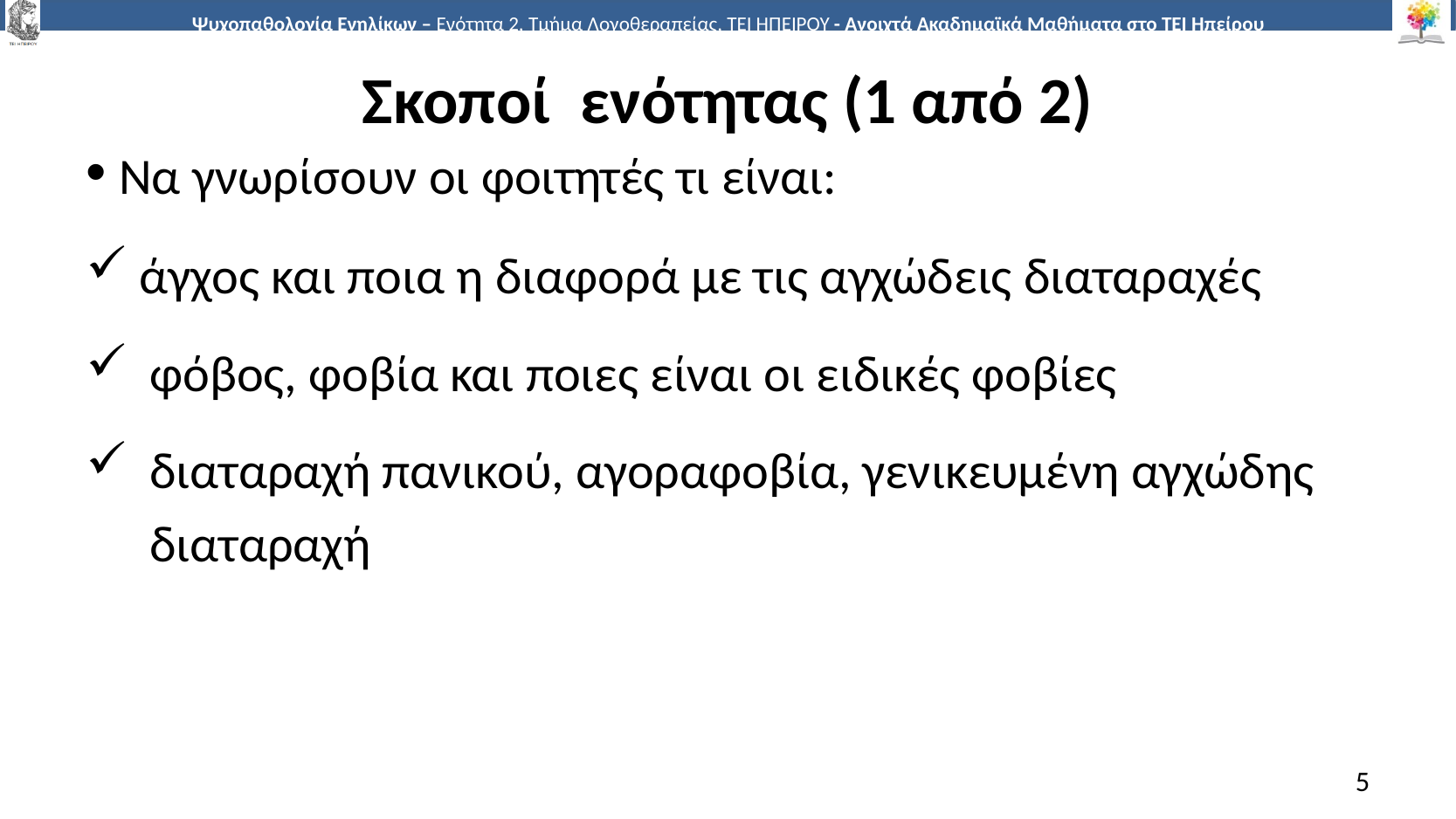

# Σκοποί  ενότητας (1 από 2)
 Να γνωρίσουν οι φοιτητές τι είναι:
 άγχος και ποια η διαφορά με τις αγχώδεις διαταραχές
φόβος, φοβία και ποιες είναι οι ειδικές φοβίες
διαταραχή πανικού, αγοραφοβία, γενικευμένη αγχώδης διαταραχή
5